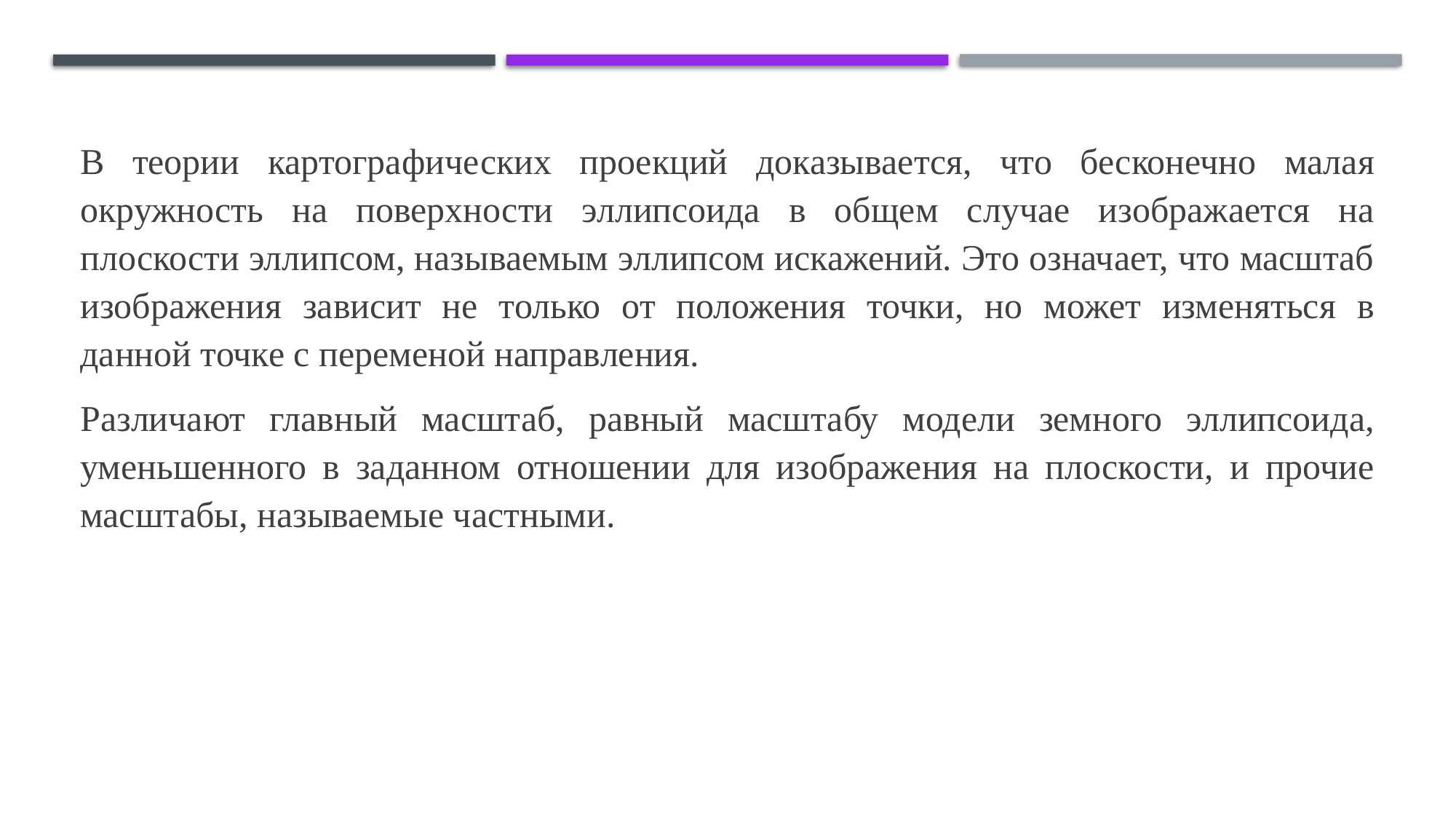

#
В теории картографических проекций доказывается, что бесконечно малая окружность на поверхности эллипсоида в общем случае изображается на плоскости эллипсом, называемым эллипсом искажений. Это означает, что масштаб изображения зависит не только от положения точки, но может изменяться в данной точке с переменой направления.
Различают главный масштаб, равный масштабу модели земного эллипсоида, уменьшенного в заданном отношении для изображения на плоскости, и прочие масштабы, называемые частными.